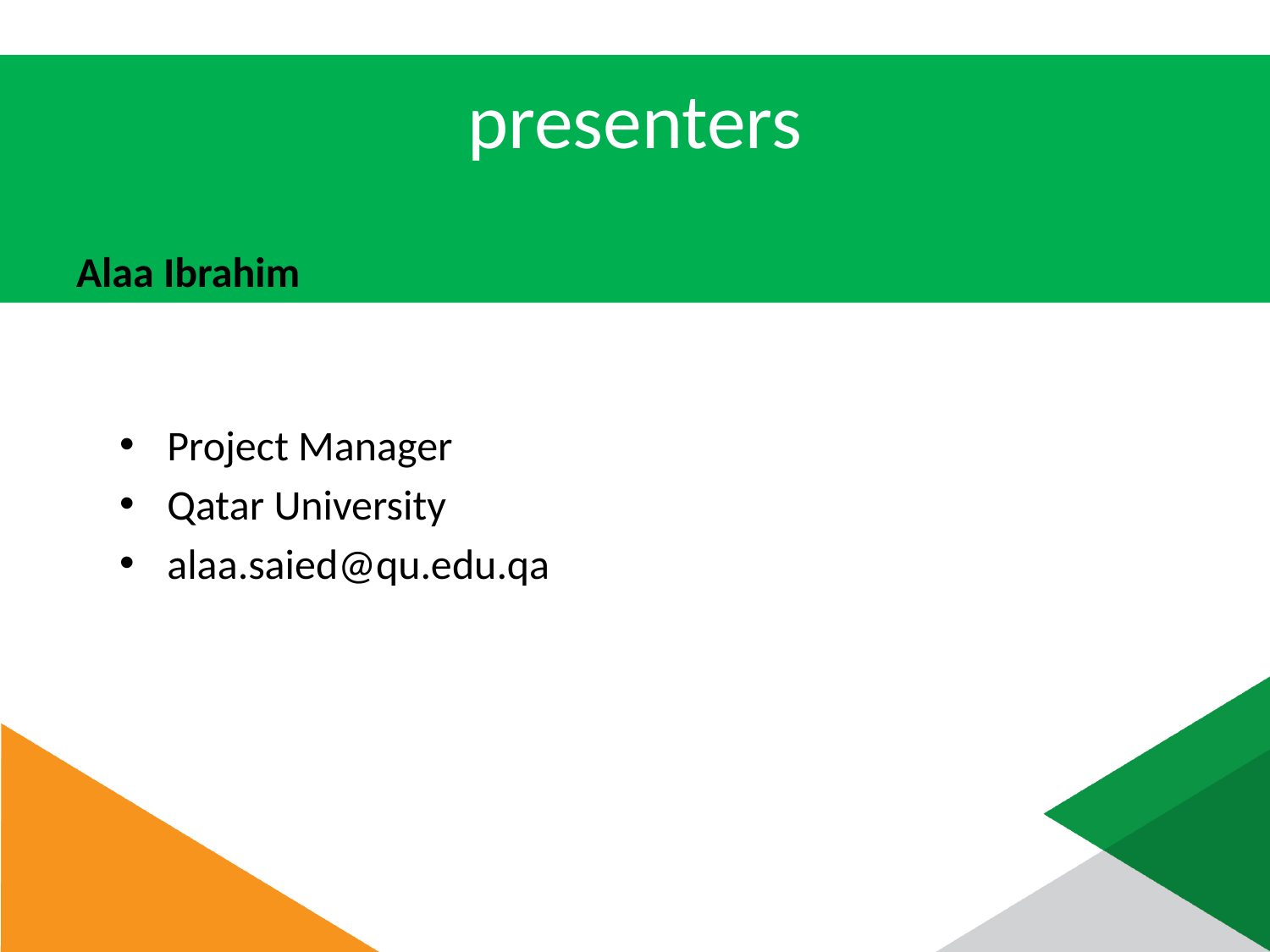

# presenters

Alaa Ibrahim
Project Manager
Qatar University
alaa.saied@qu.edu.qa